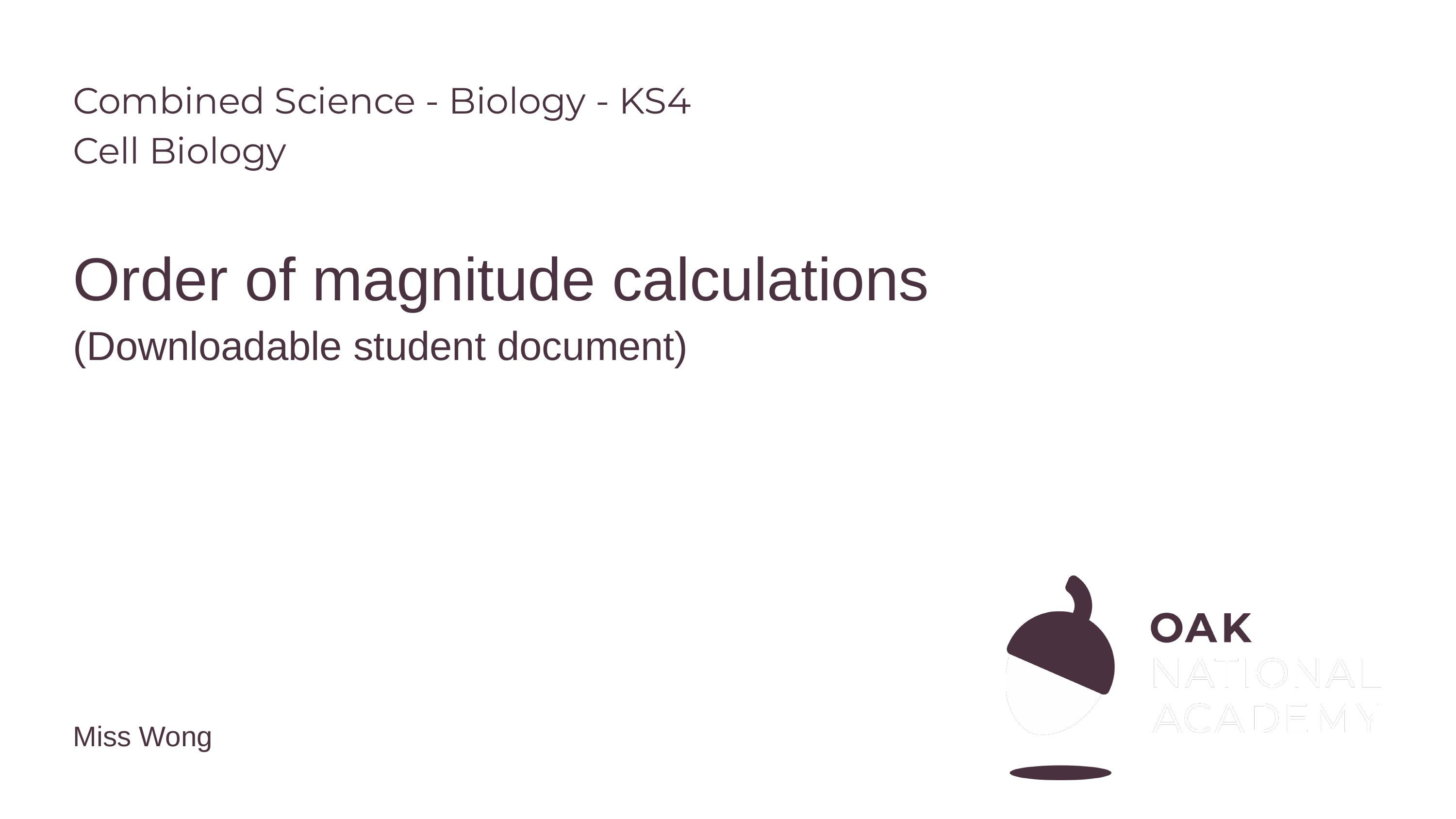

Combined Science - Biology - KS4
Cell Biology

# Order of magnitude calculations
(Downloadable student document)

Miss Wong